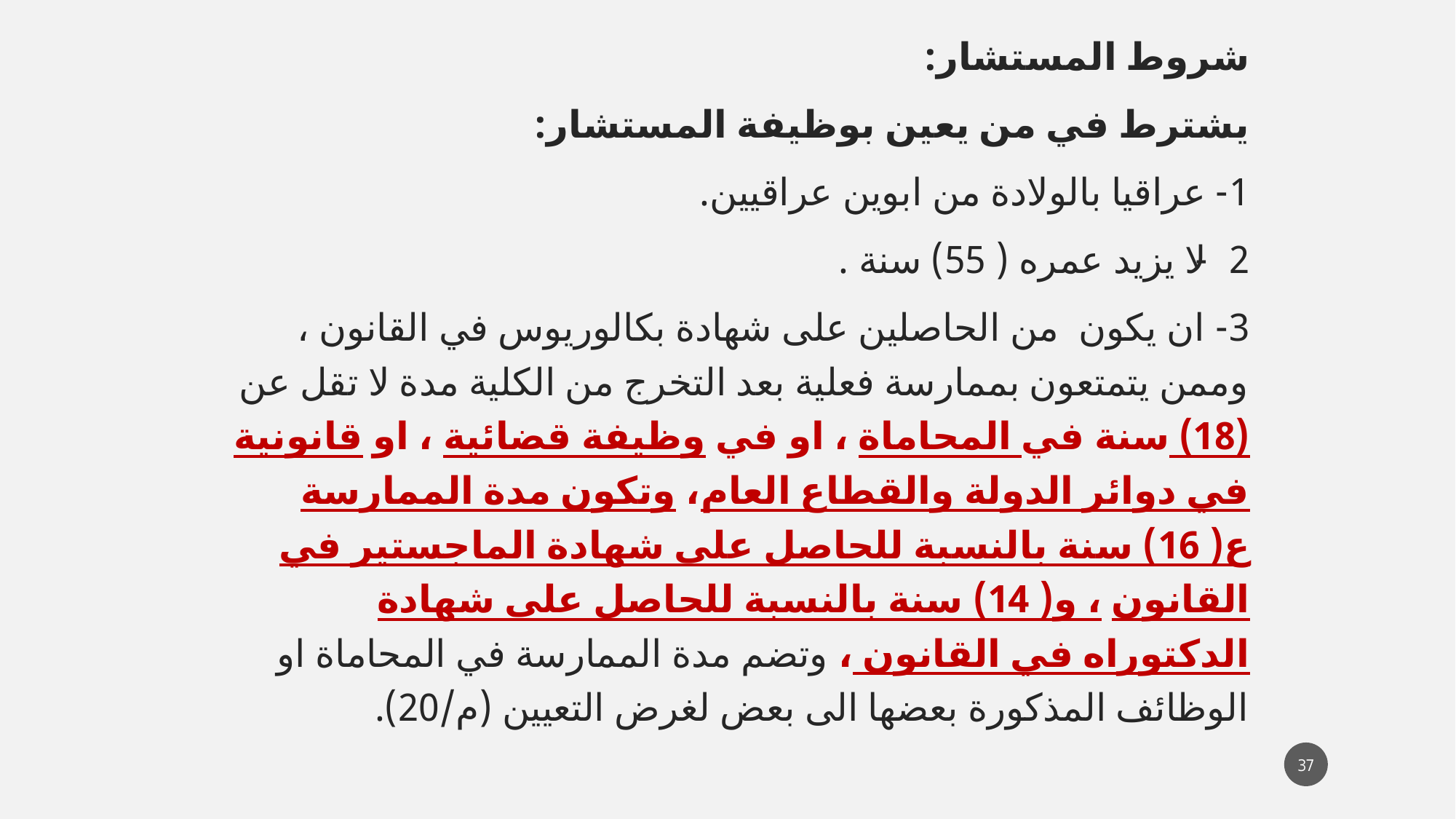

شروط المستشار:
يشترط في من يعين بوظيفة المستشار:
1- عراقيا بالولادة من ابوين عراقيين.
2- لا يزيد عمره ( 55) سنة .
3- ان يكون  من الحاصلين على شهادة بكالوريوس في القانون ، وممن يتمتعون بممارسة فعلية بعد التخرج من الكلية مدة لا تقل عن (18) سنة في المحاماة ، او في وظيفة قضائية ، او قانونية في دوائر الدولة والقطاع العام، وتكون مدة الممارسة ع( 16) سنة بالنسبة للحاصل على شهادة الماجستير في القانون ، و( 14) سنة بالنسبة للحاصل على شهادة الدكتوراه في القانون ، وتضم مدة الممارسة في المحاماة او الوظائف المذكورة بعضها الى بعض لغرض التعيين (م/20).
37